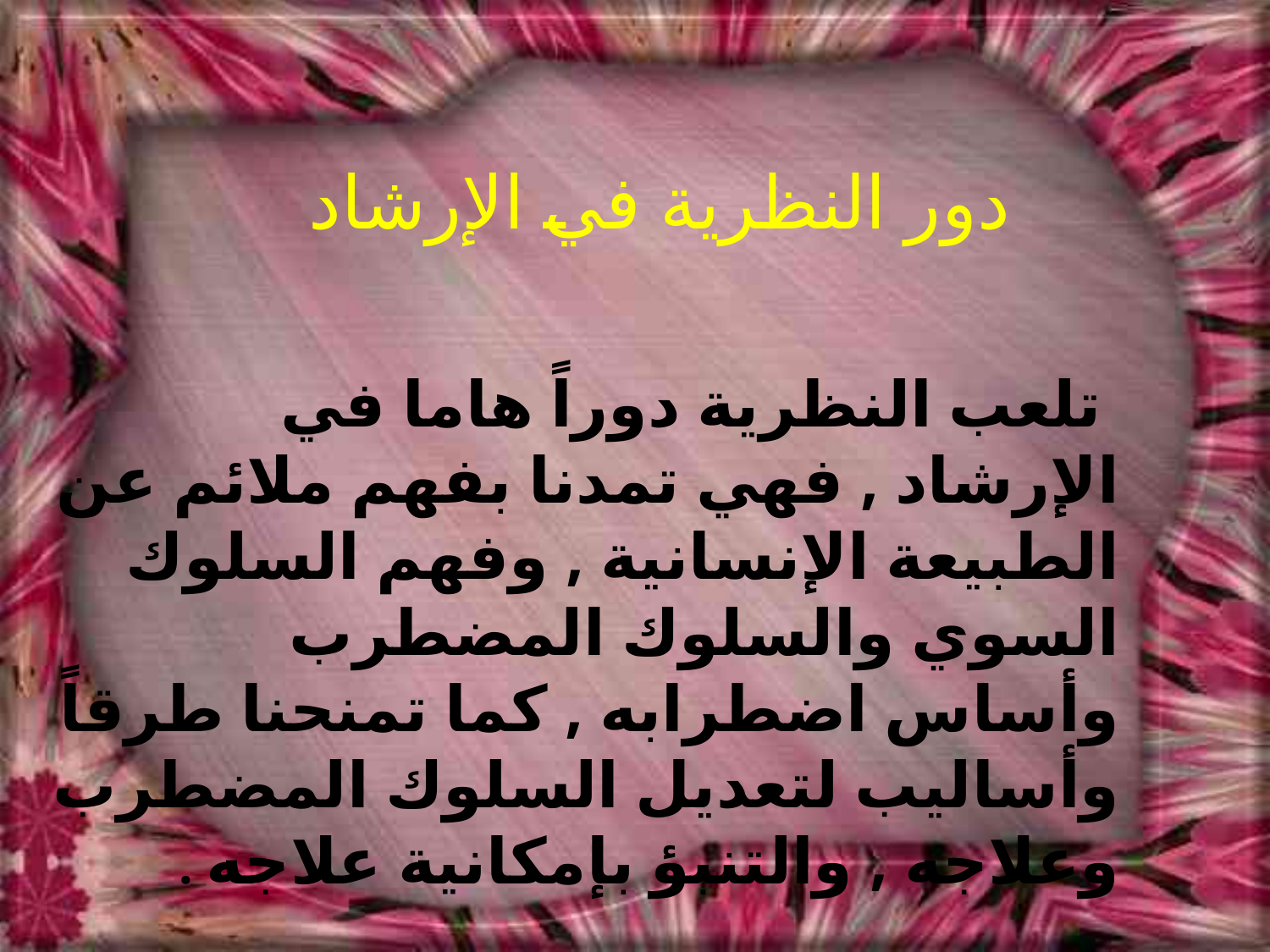

دور النظرية في الإرشاد
    تلعب النظرية دوراً هاما في الإرشاد , فهي تمدنا بفهم ملائم عن الطبيعة الإنسانية , وفهم السلوك السوي والسلوك المضطرب وأساس اضطرابه , كما تمنحنا طرقاً وأساليب لتعديل السلوك المضطرب وعلاجه , والتنبؤ بإمكانية علاجه .